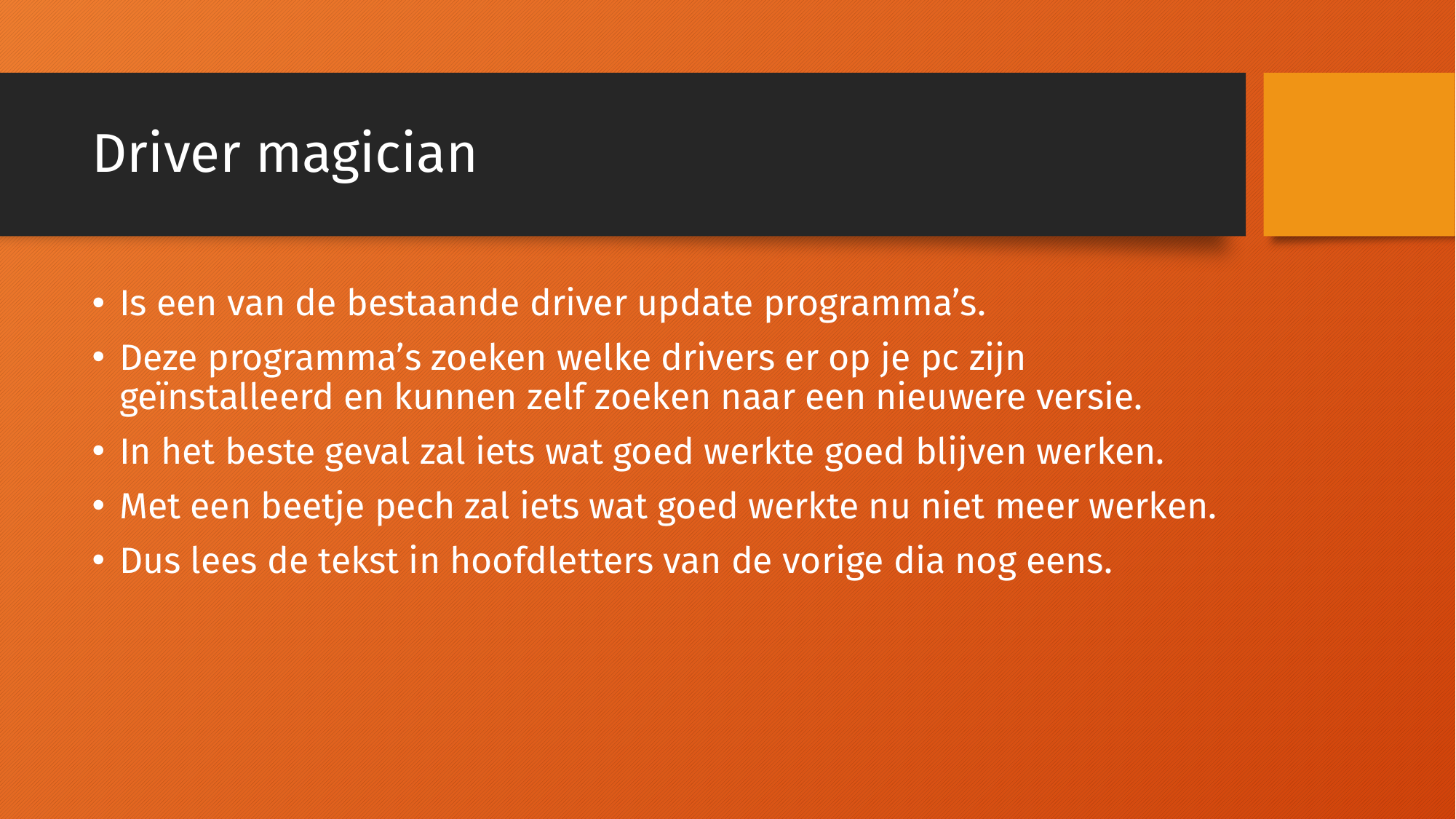

# Driver magician
Is een van de bestaande driver update programma’s.
Deze programma’s zoeken welke drivers er op je pc zijn geïnstalleerd en kunnen zelf zoeken naar een nieuwere versie.
In het beste geval zal iets wat goed werkte goed blijven werken.
Met een beetje pech zal iets wat goed werkte nu niet meer werken.
Dus lees de tekst in hoofdletters van de vorige dia nog eens.